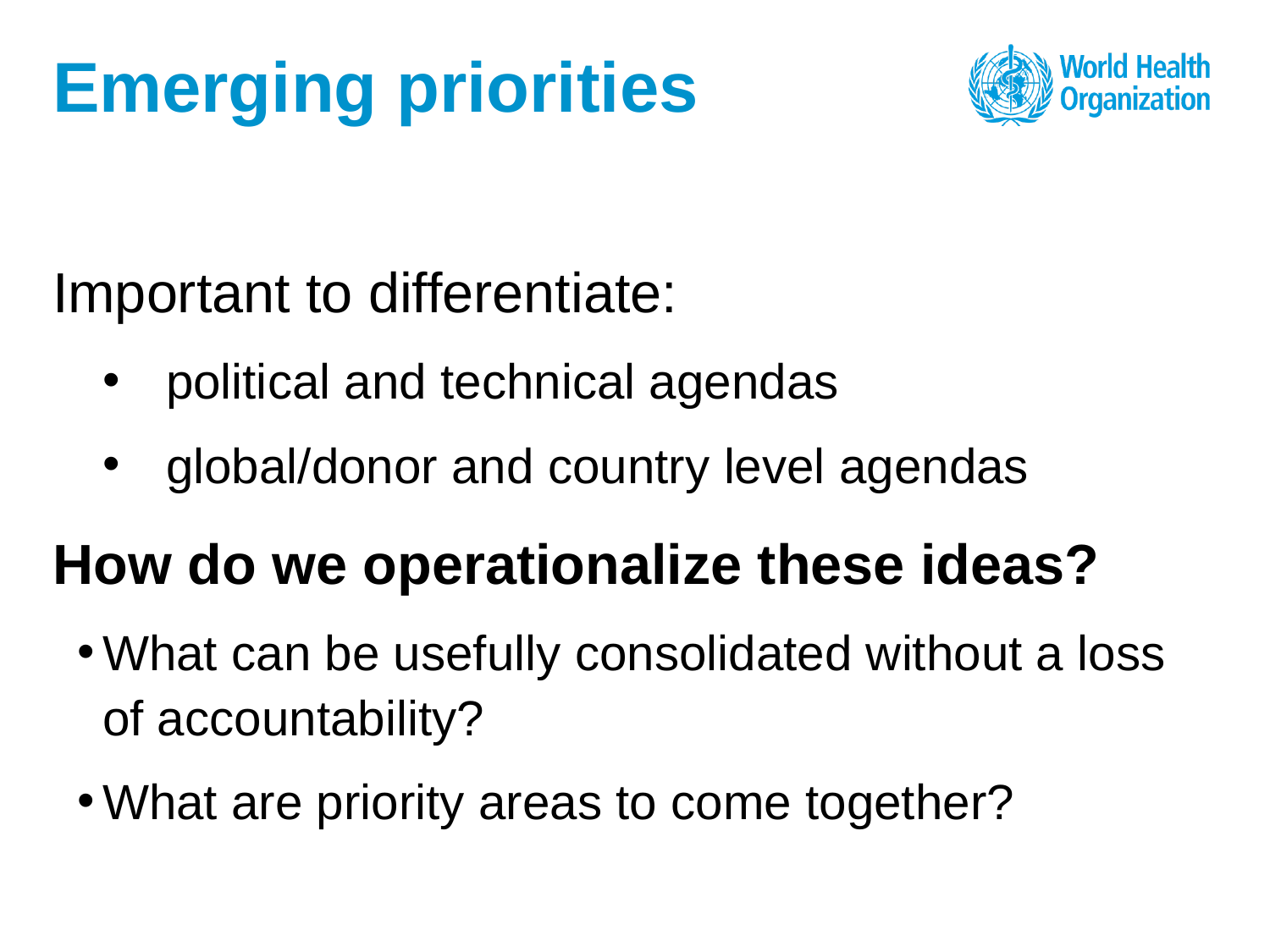

# Emerging priorities
Important to differentiate:
political and technical agendas
global/donor and country level agendas
How do we operationalize these ideas?
What can be usefully consolidated without a loss of accountability?
What are priority areas to come together?